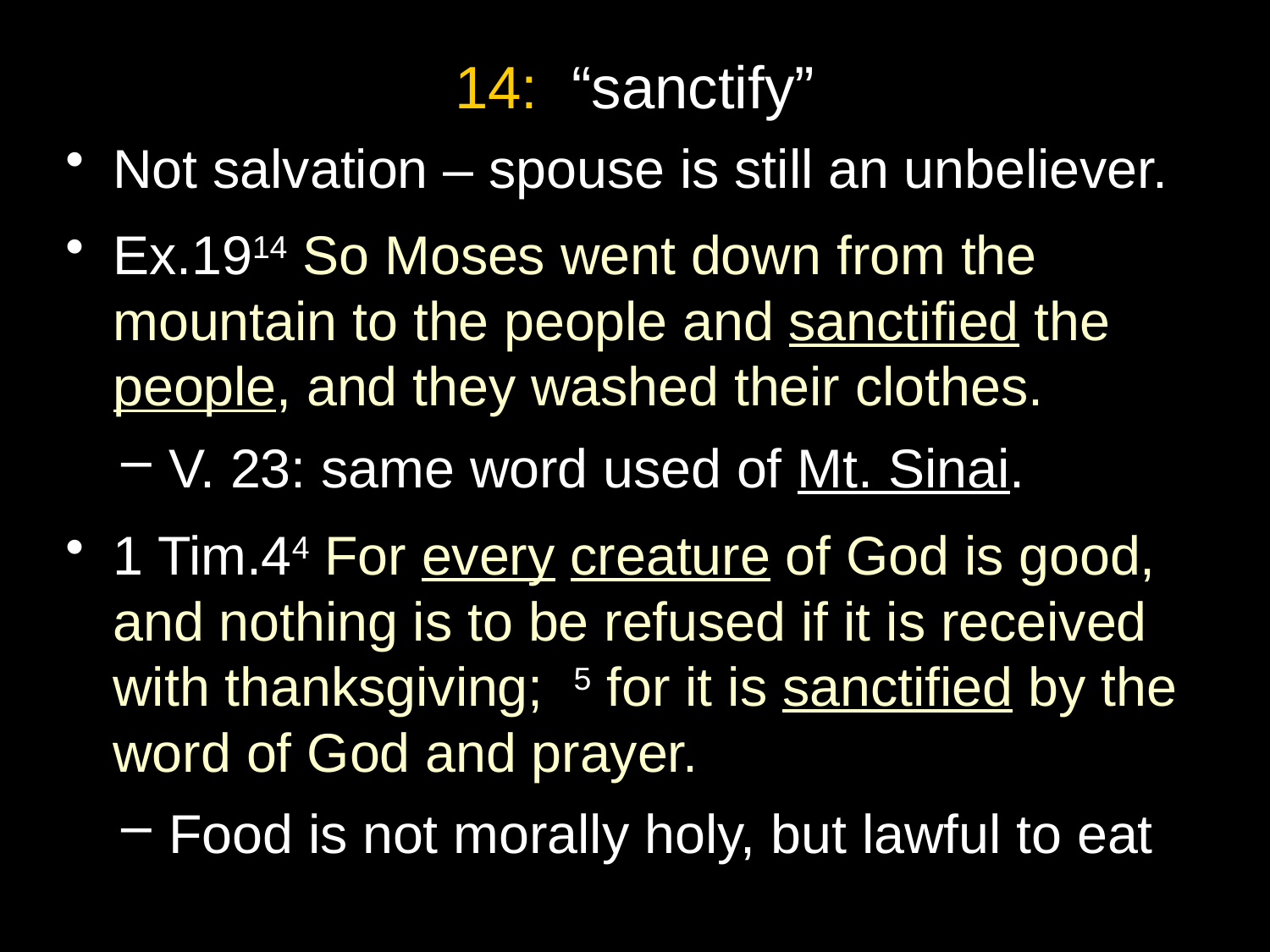

# 14:  “sanctify”
Not salvation – spouse is still an unbeliever.
Ex.1914 So Moses went down from the mountain to the people and sanctified the people, and they washed their clothes.
V. 23: same word used of Mt. Sinai.
1 Tim.44 For every creature of God is good, and nothing is to be refused if it is received with thanksgiving;  5 for it is sanctified by the word of God and prayer.
Food is not morally holy, but lawful to eat